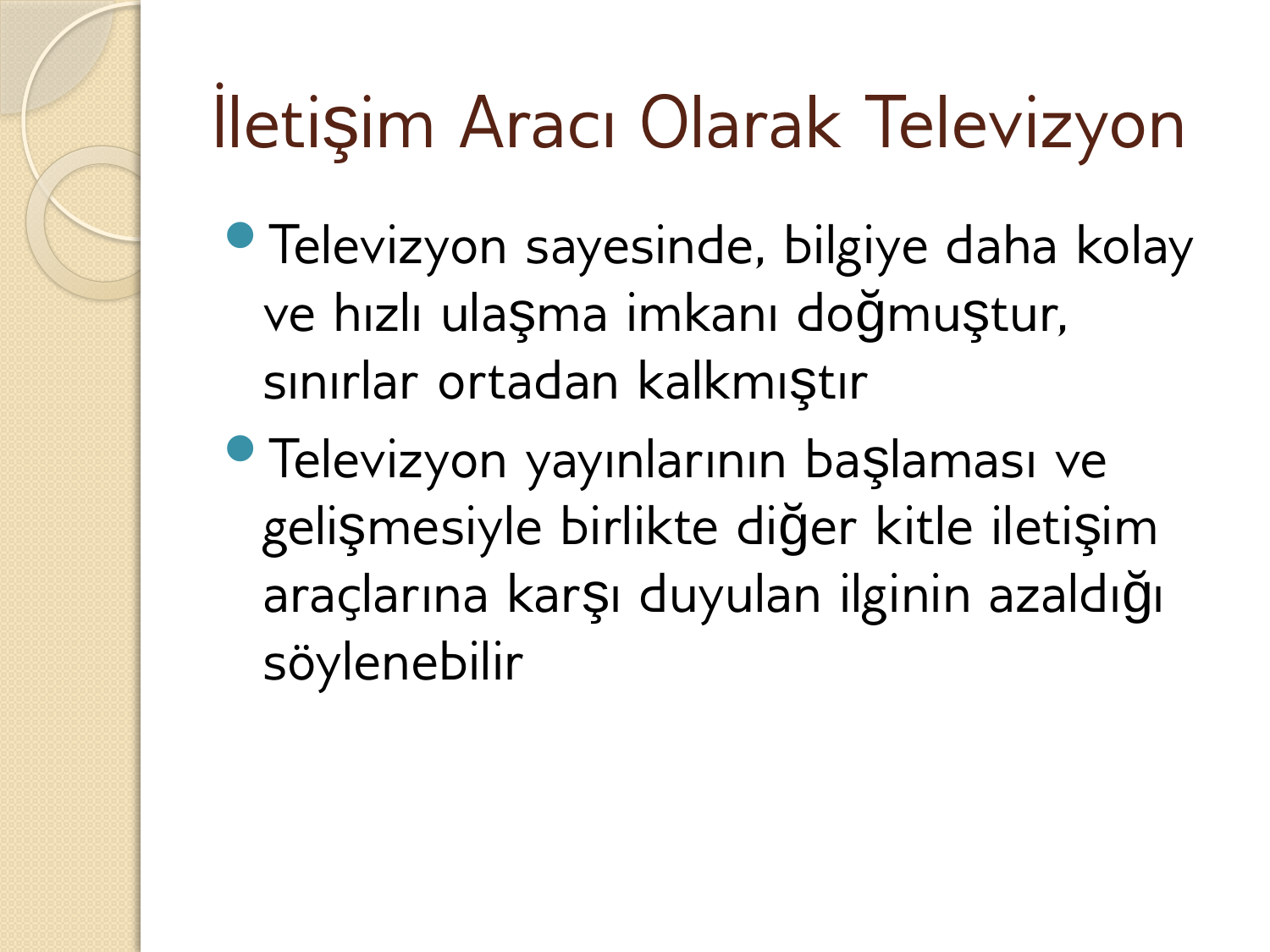

# İletişim Aracı Olarak Televizyon
Televizyon sayesinde, bilgiye daha kolay ve hızlı ulaşma imkanı doğmuştur, sınırlar ortadan kalkmıştır
Televizyon yayınlarının başlaması ve gelişmesiyle birlikte diğer kitle iletişim araçlarına karşı duyulan ilginin azaldığı söylenebilir